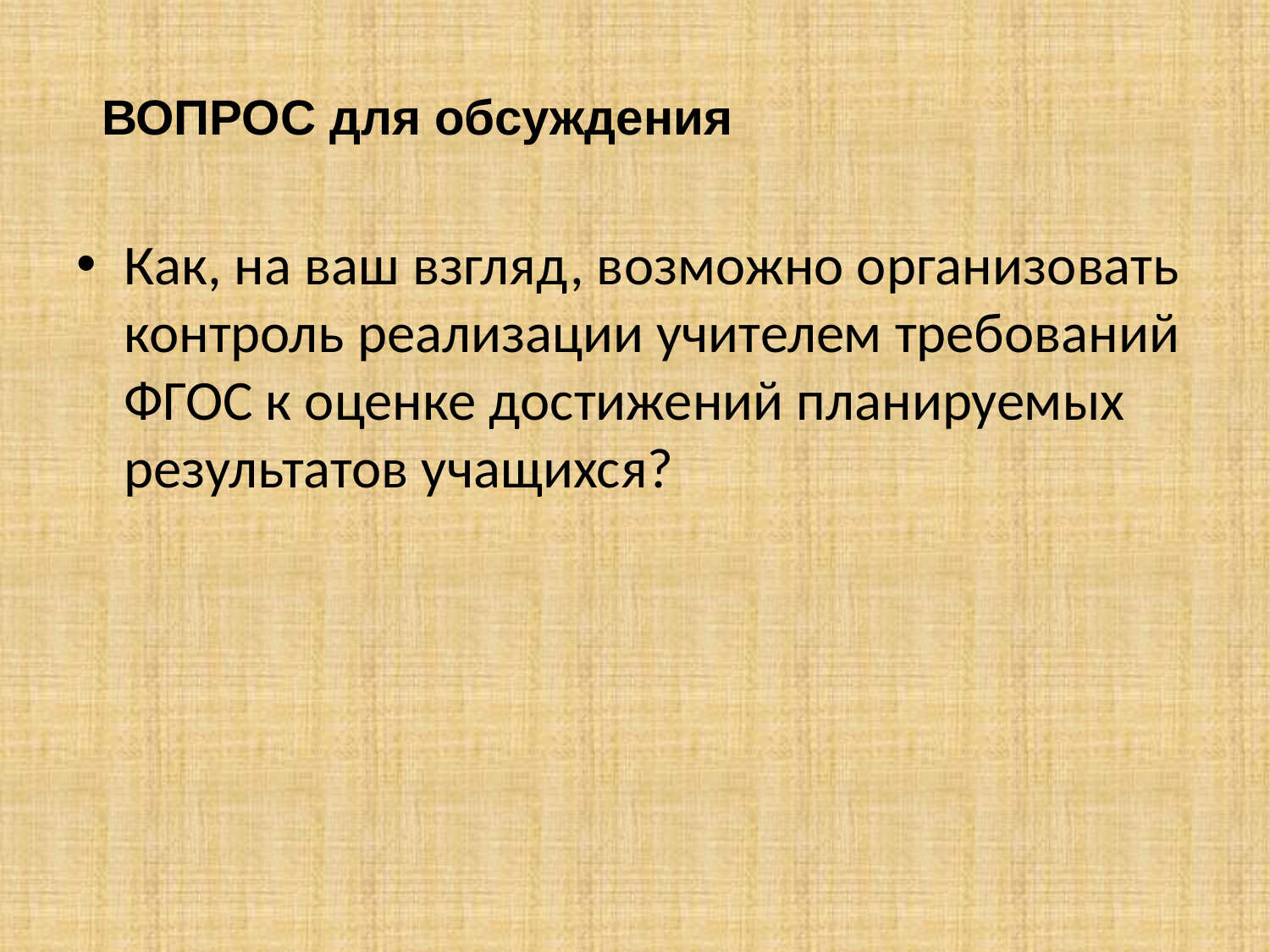

ВОПРОС для обсуждения
Как, на ваш взгляд, возможно организовать контроль реализации учителем требований ФГОС к оценке достижений планируемых результатов учащихся?